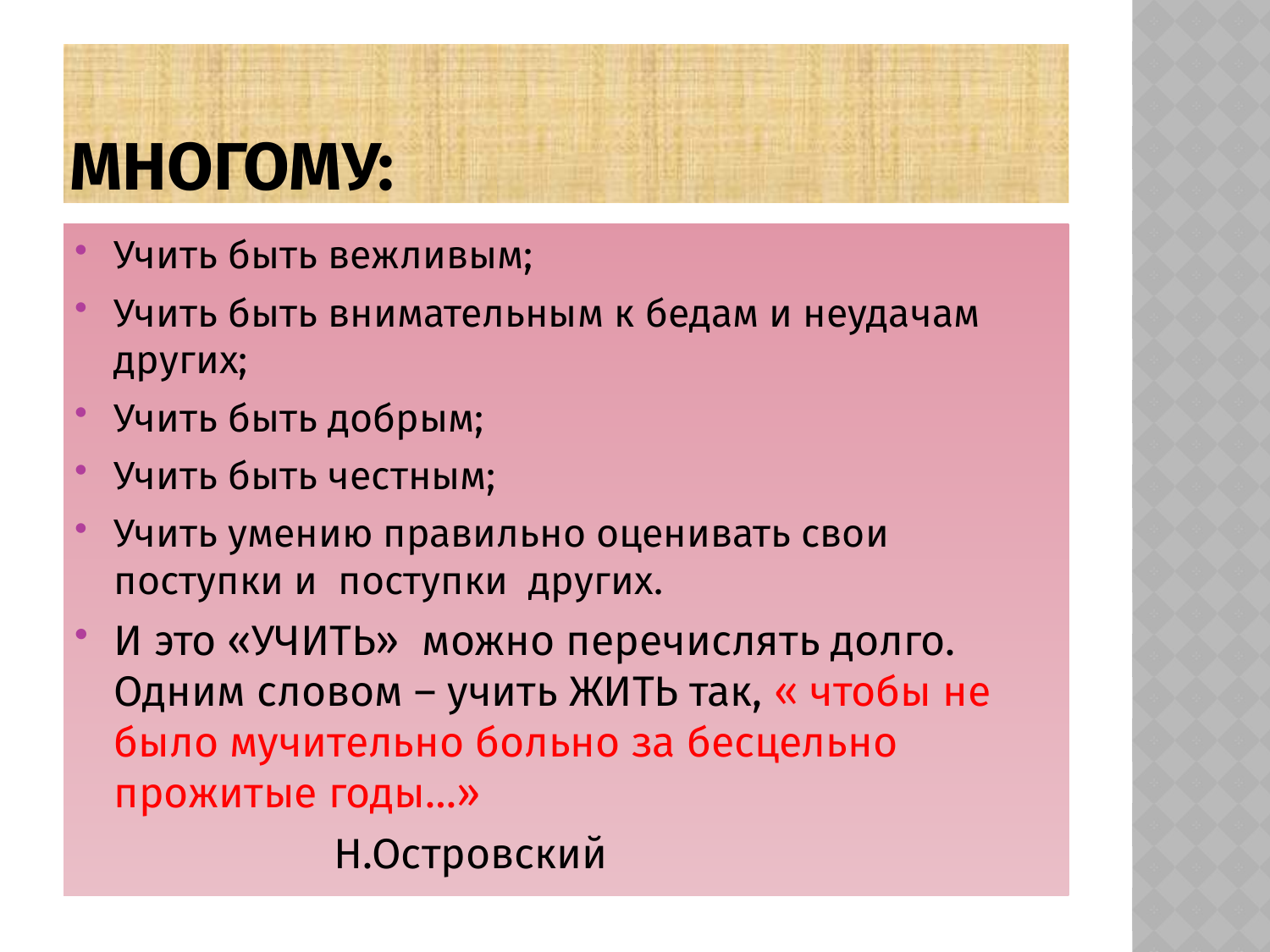

# Многому:
Учить быть вежливым;
Учить быть внимательным к бедам и неудачам других;
Учить быть добрым;
Учить быть честным;
Учить умению правильно оценивать свои поступки и  поступки  других.
И это «УЧИТЬ»  можно перечислять долго. Одним словом – учить ЖИТЬ так, « чтобы не было мучительно больно за бесцельно прожитые годы…»
                       Н.Островский